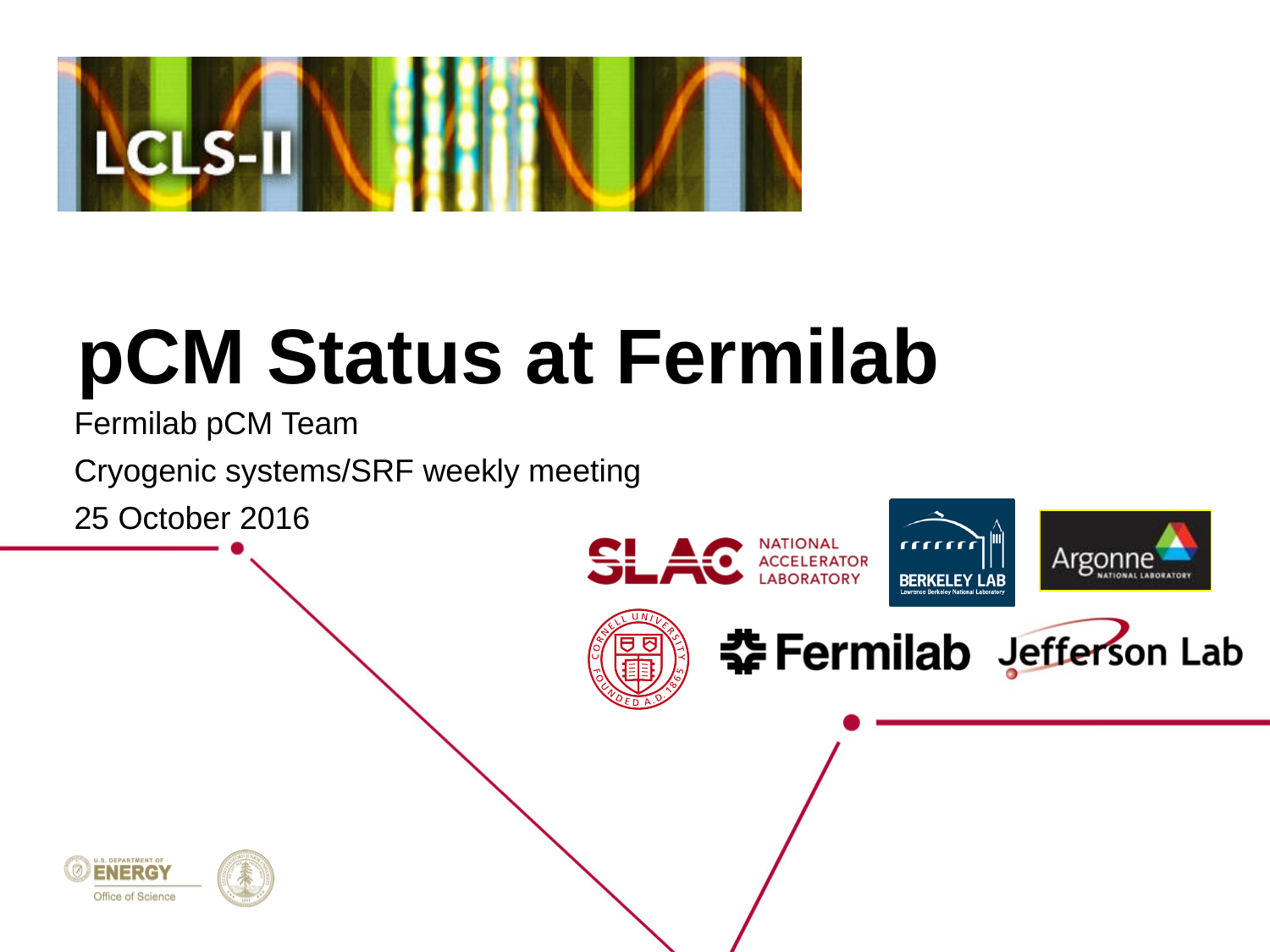

# pCM Status at Fermilab
Fermilab pCM Team
Cryogenic systems/SRF weekly meeting
25 October 2016